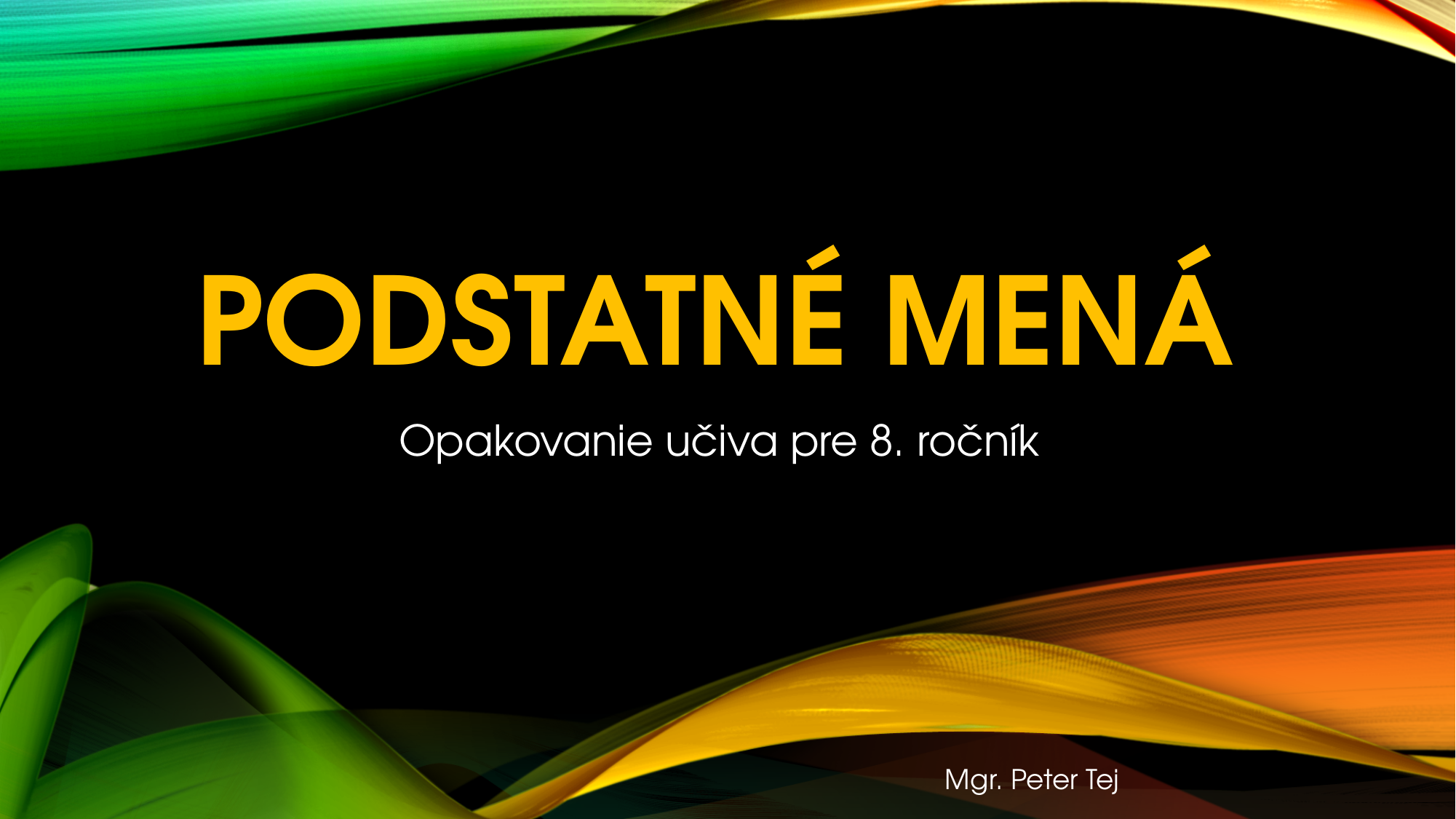

# Podstatné mená
Opakovanie učiva pre 8. ročník
Mgr. Peter Tej